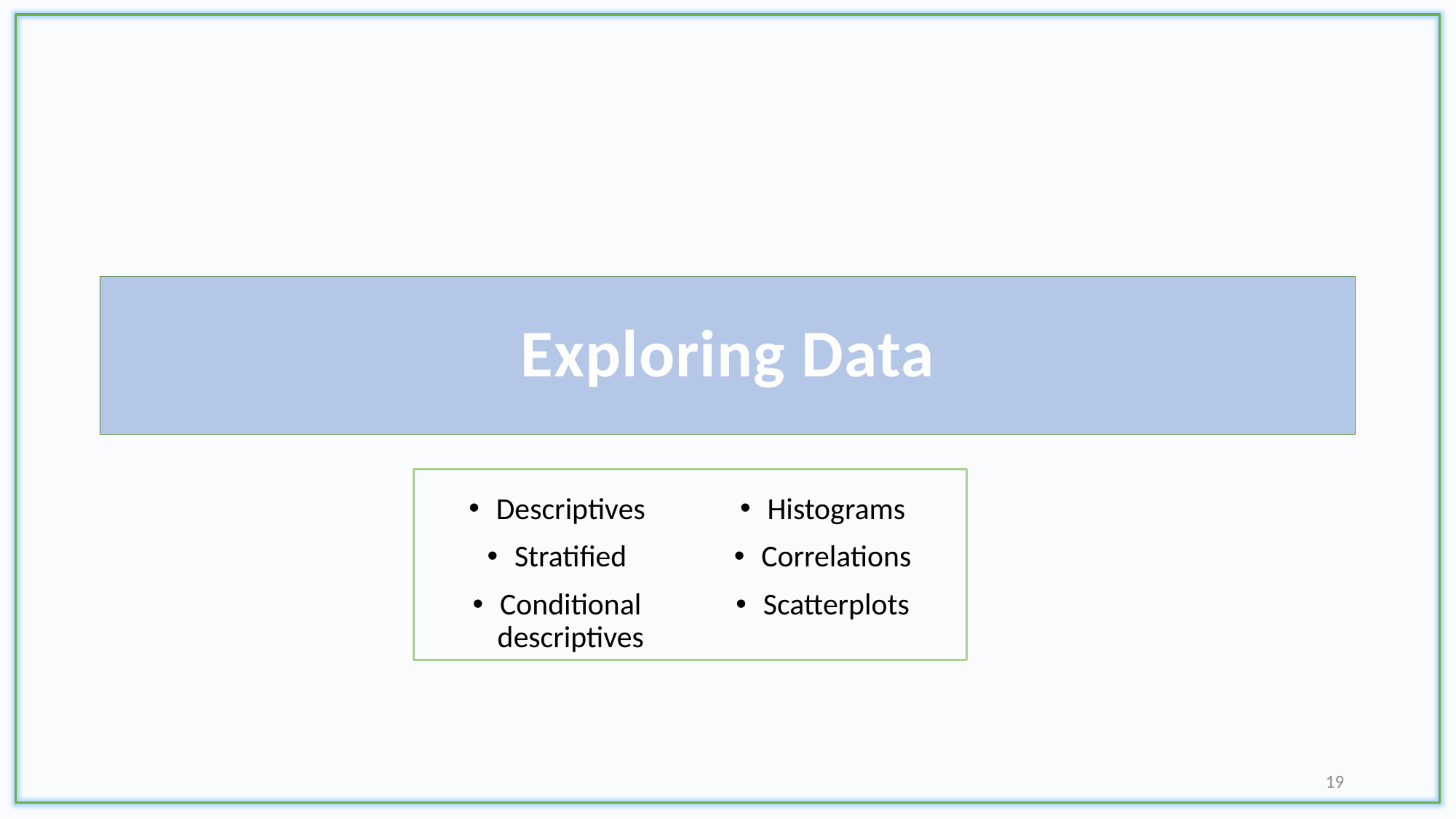

# Exploring Data
Descriptives
Stratified
Conditional descriptives
Histograms
Correlations
Scatterplots
19